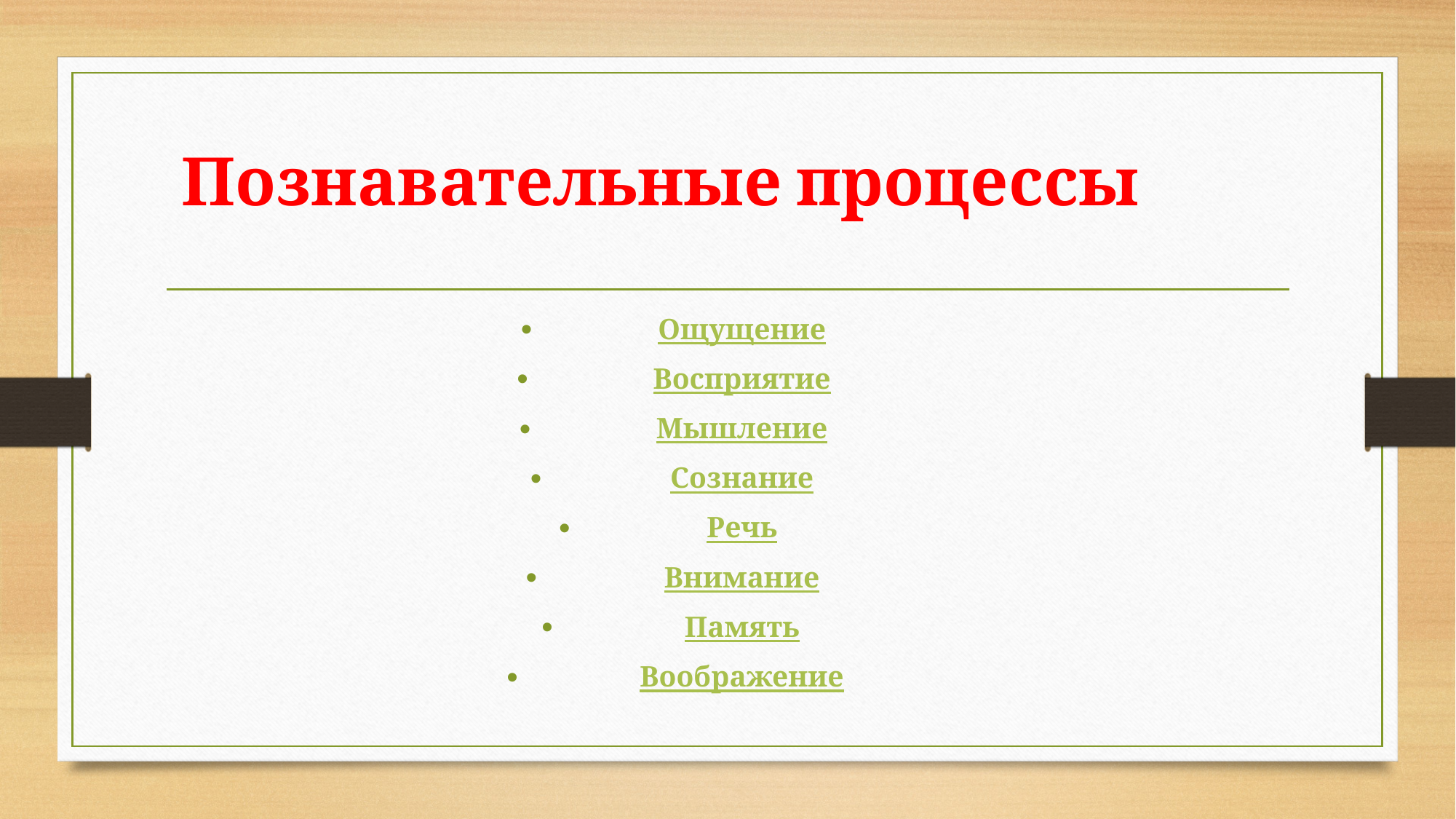

# Познавательные процессы
Ощущение
Восприятие
Мышление
Сознание
Речь
Внимание
Память
Воображение